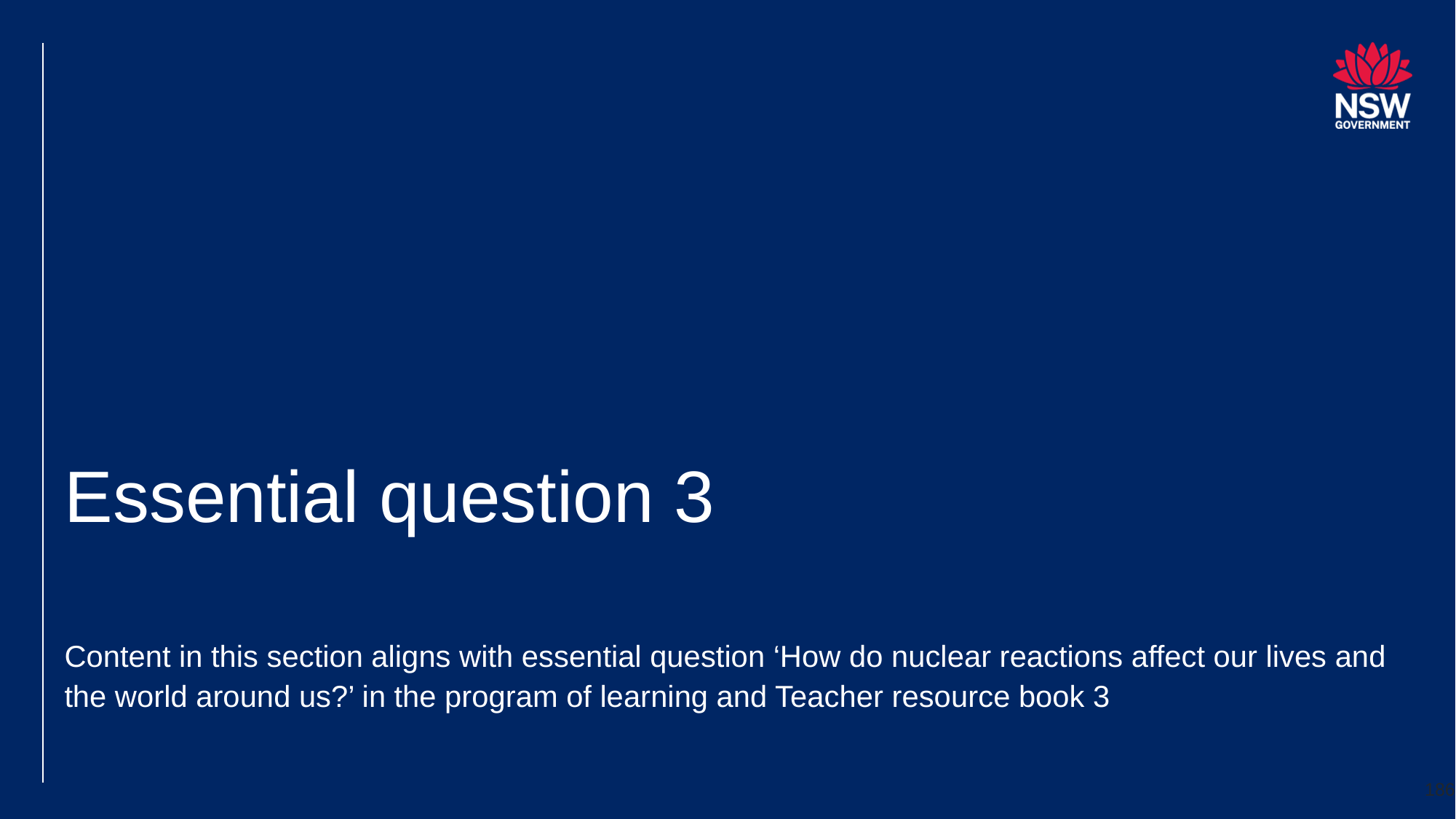

# Essential question 3 Content in this section aligns with essential question ‘How do nuclear reactions affect our lives and the world around us?’ in the program of learning and Teacher resource book 3
186